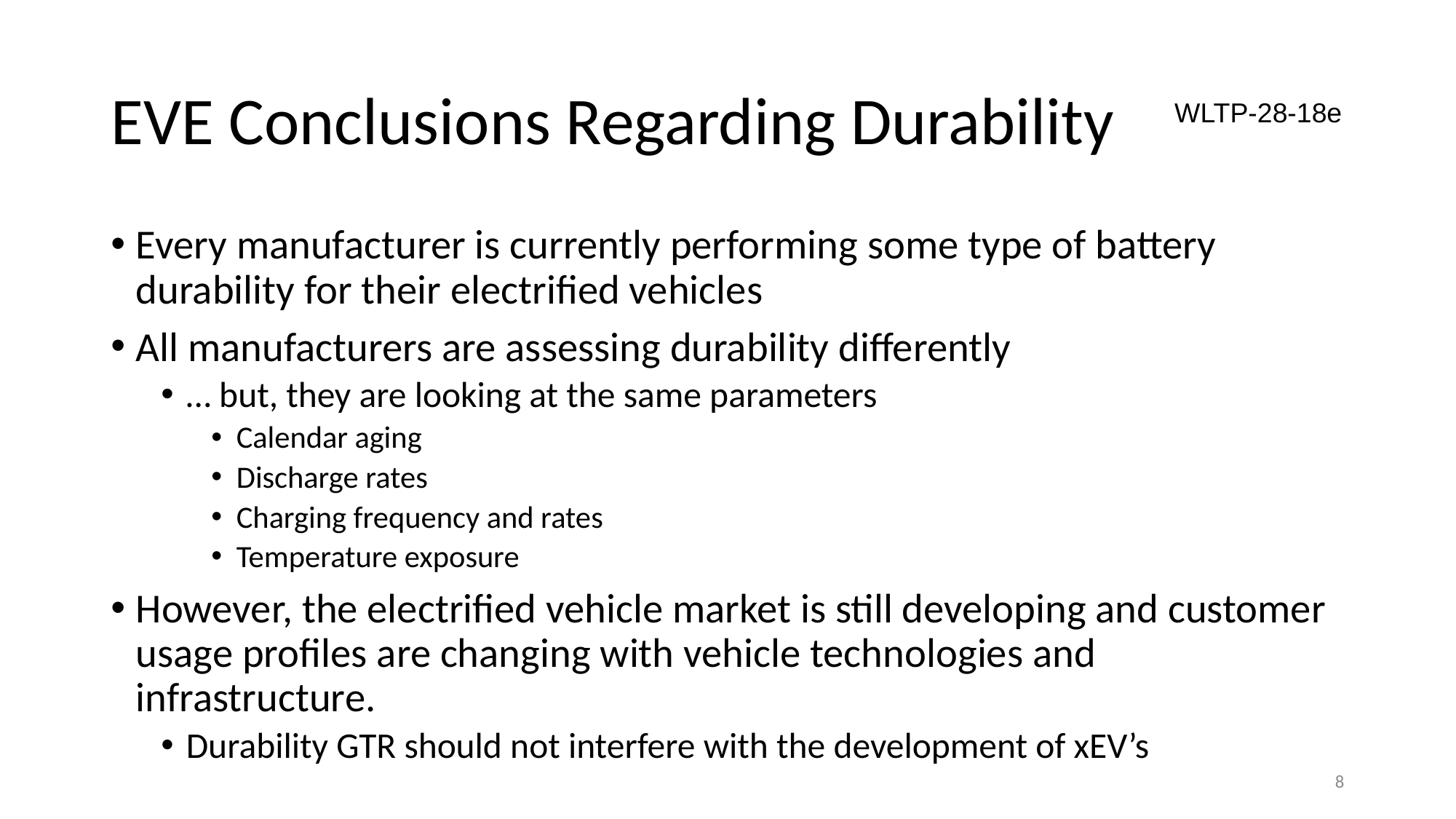

# EVE Conclusions Regarding Durability
WLTP-28-18e
Every manufacturer is currently performing some type of battery durability for their electrified vehicles
All manufacturers are assessing durability differently
… but, they are looking at the same parameters
Calendar aging
Discharge rates
Charging frequency and rates
Temperature exposure
However, the electrified vehicle market is still developing and customer usage profiles are changing with vehicle technologies and infrastructure.
Durability GTR should not interfere with the development of xEV’s

8